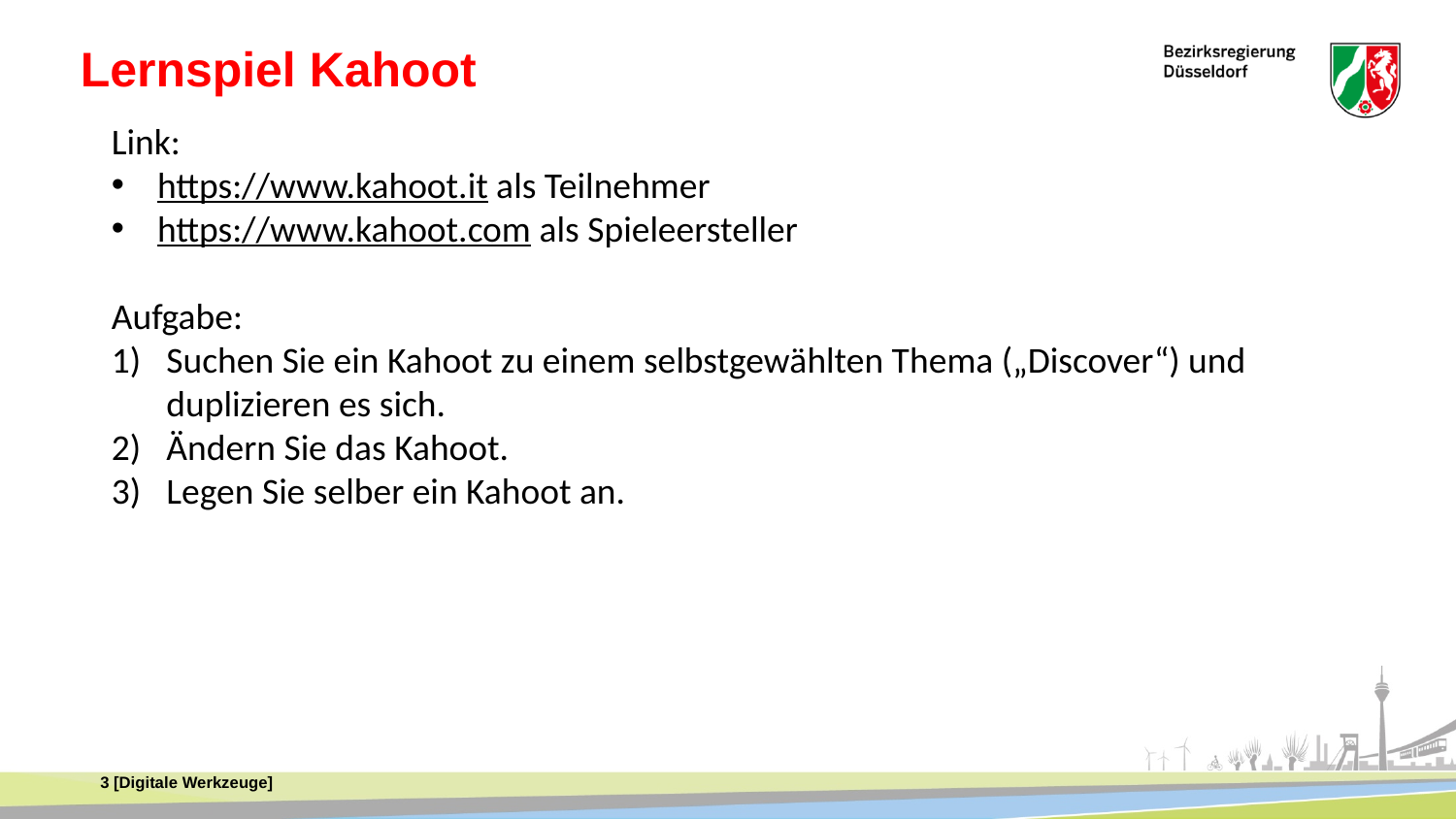

Lernspiel Kahoot
Link:
https://www.kahoot.it als Teilnehmer
https://www.kahoot.com als Spieleersteller

Aufgabe:
Suchen Sie ein Kahoot zu einem selbstgewählten Thema („Discover“) und duplizieren es sich.
Ändern Sie das Kahoot.
Legen Sie selber ein Kahoot an.